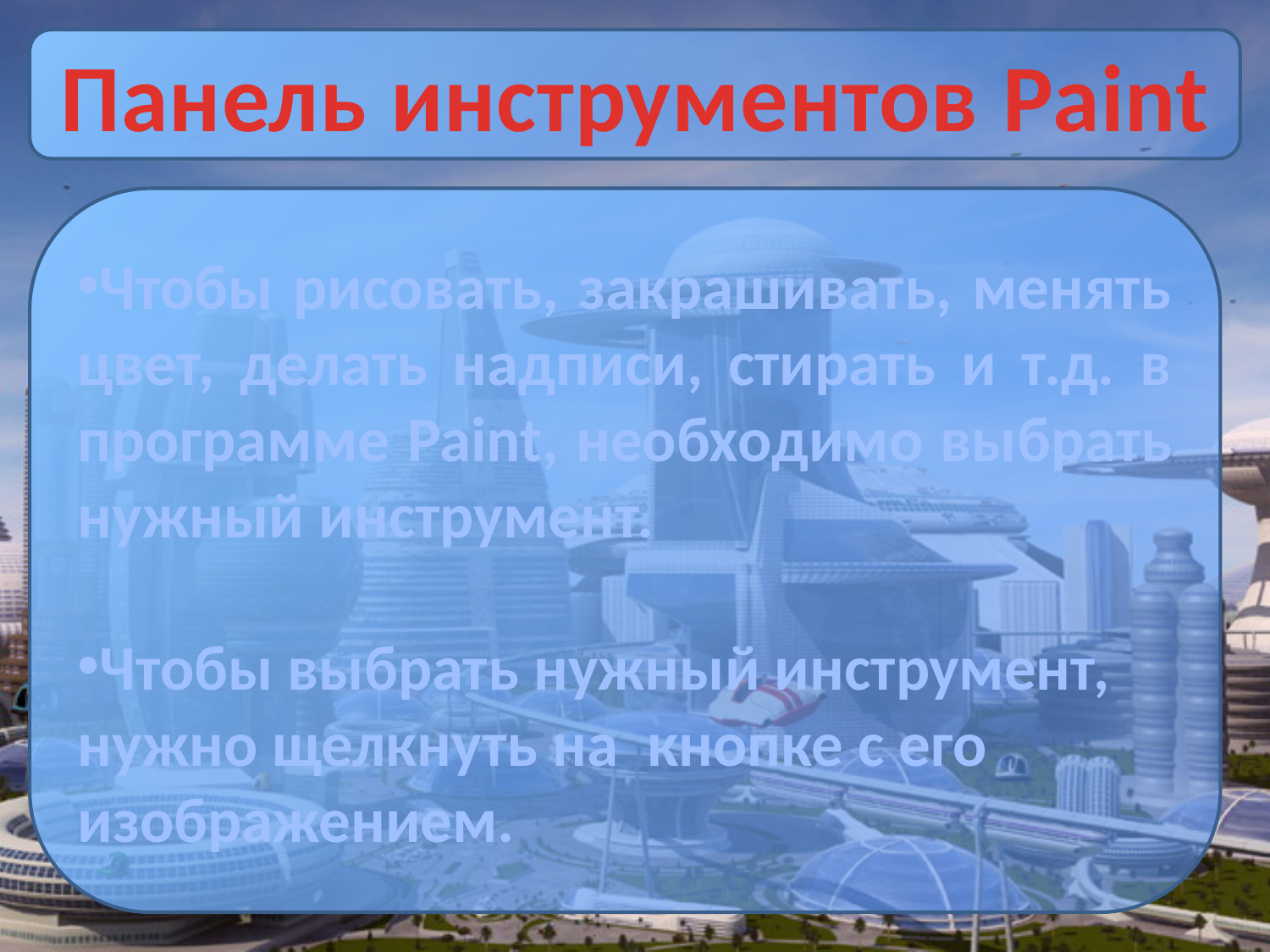

Панель инструментов Paint
Чтобы рисовать, закрашивать, менять цвет, делать надписи, стирать и т.д. в программе Paint, необходимо выбрать нужный инструмент.

Чтобы выбрать нужный инструмент, нужно щелкнуть на  кнопке с его изображением.